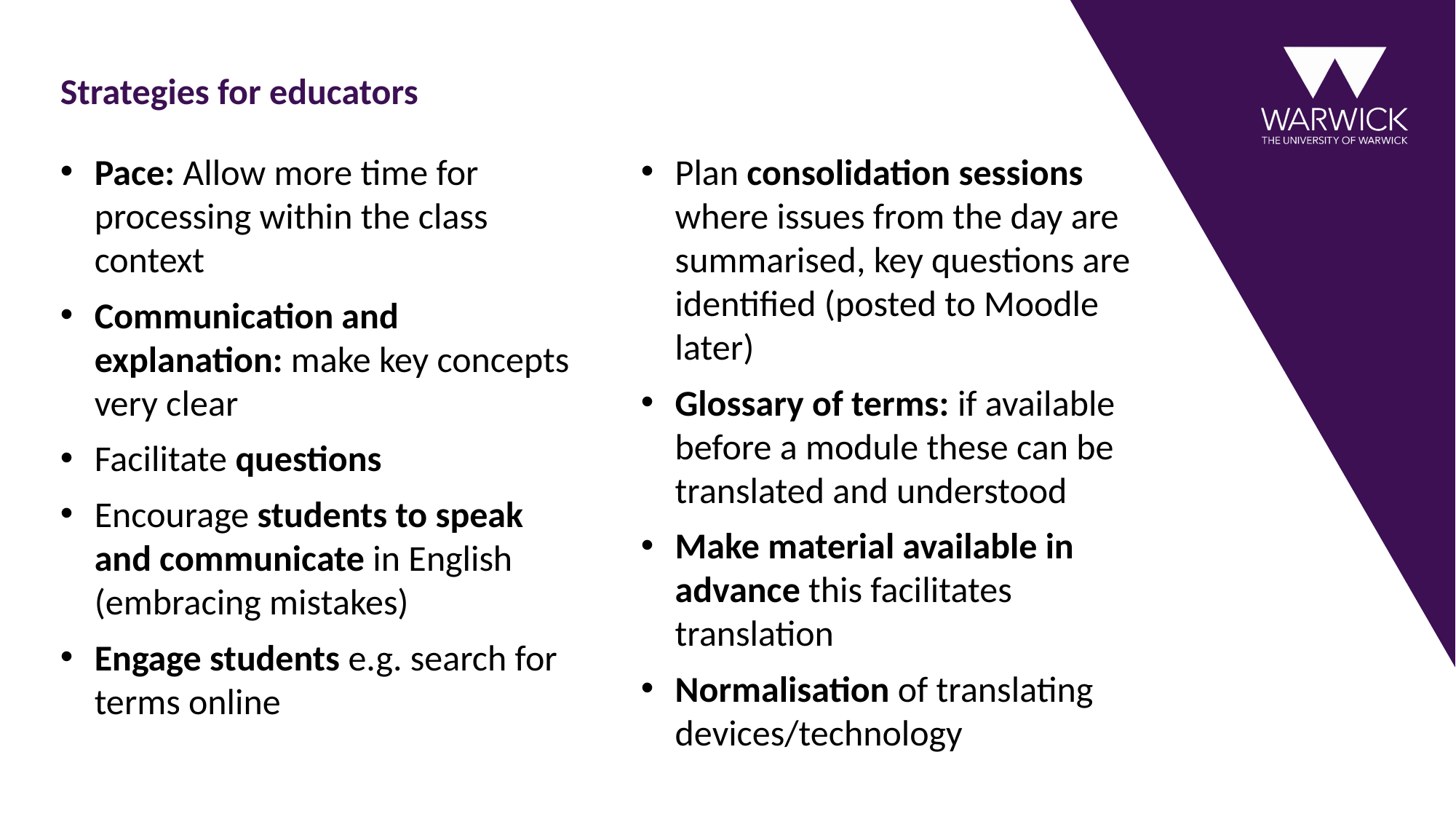

# Strategies for educators
Pace: Allow more time for processing within the class context
Communication and explanation: make key concepts very clear
Facilitate questions
Encourage students to speak and communicate in English (embracing mistakes)
Engage students e.g. search for terms online

Plan consolidation sessions where issues from the day are summarised, key questions are identified (posted to Moodle later)
Glossary of terms: if available before a module these can be translated and understood
Make material available in advance this facilitates translation
Normalisation of translating devices/technology